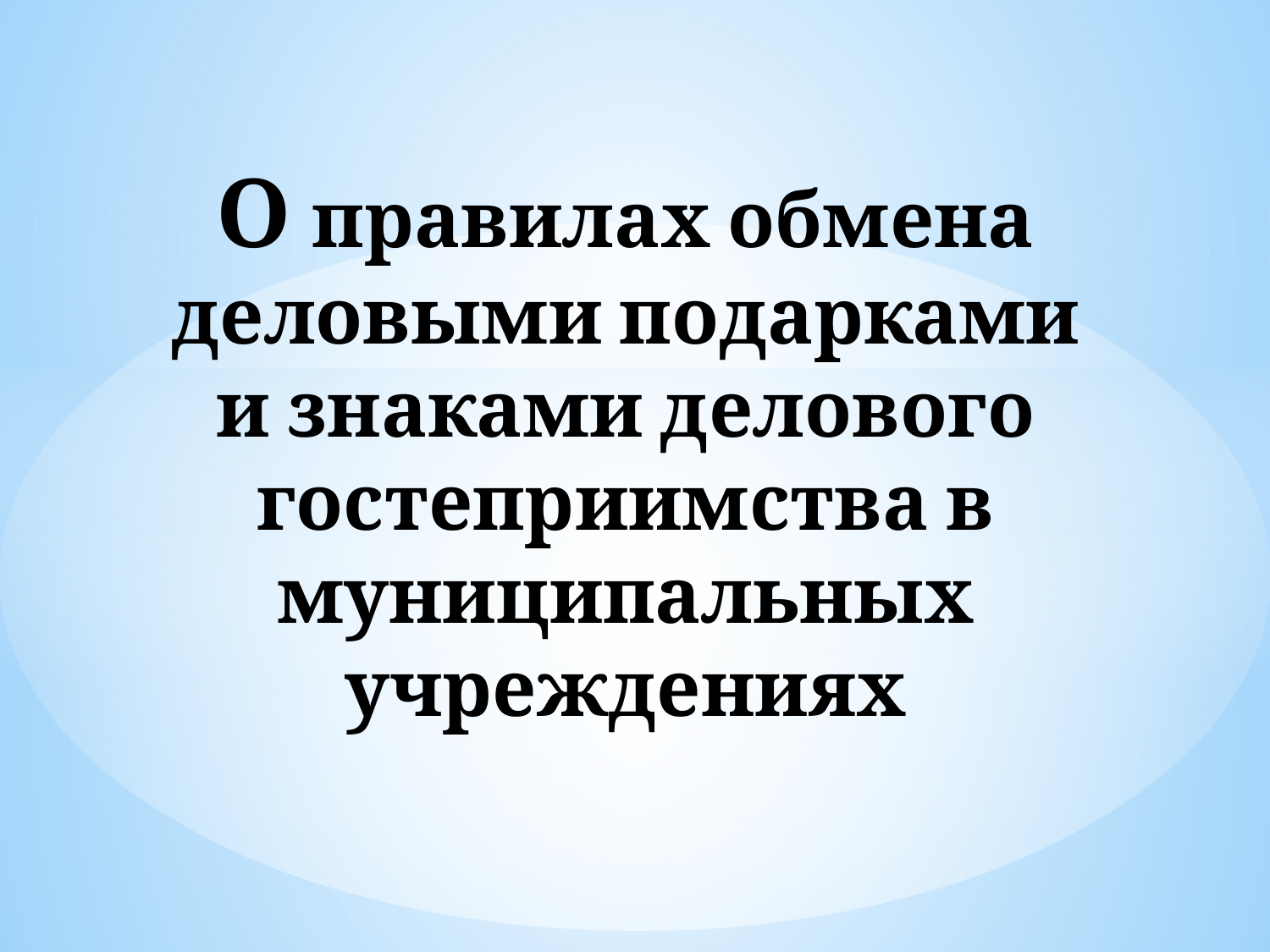

# О правилах обмена деловыми подарками и знаками делового гостеприимства в муниципальных учреждениях